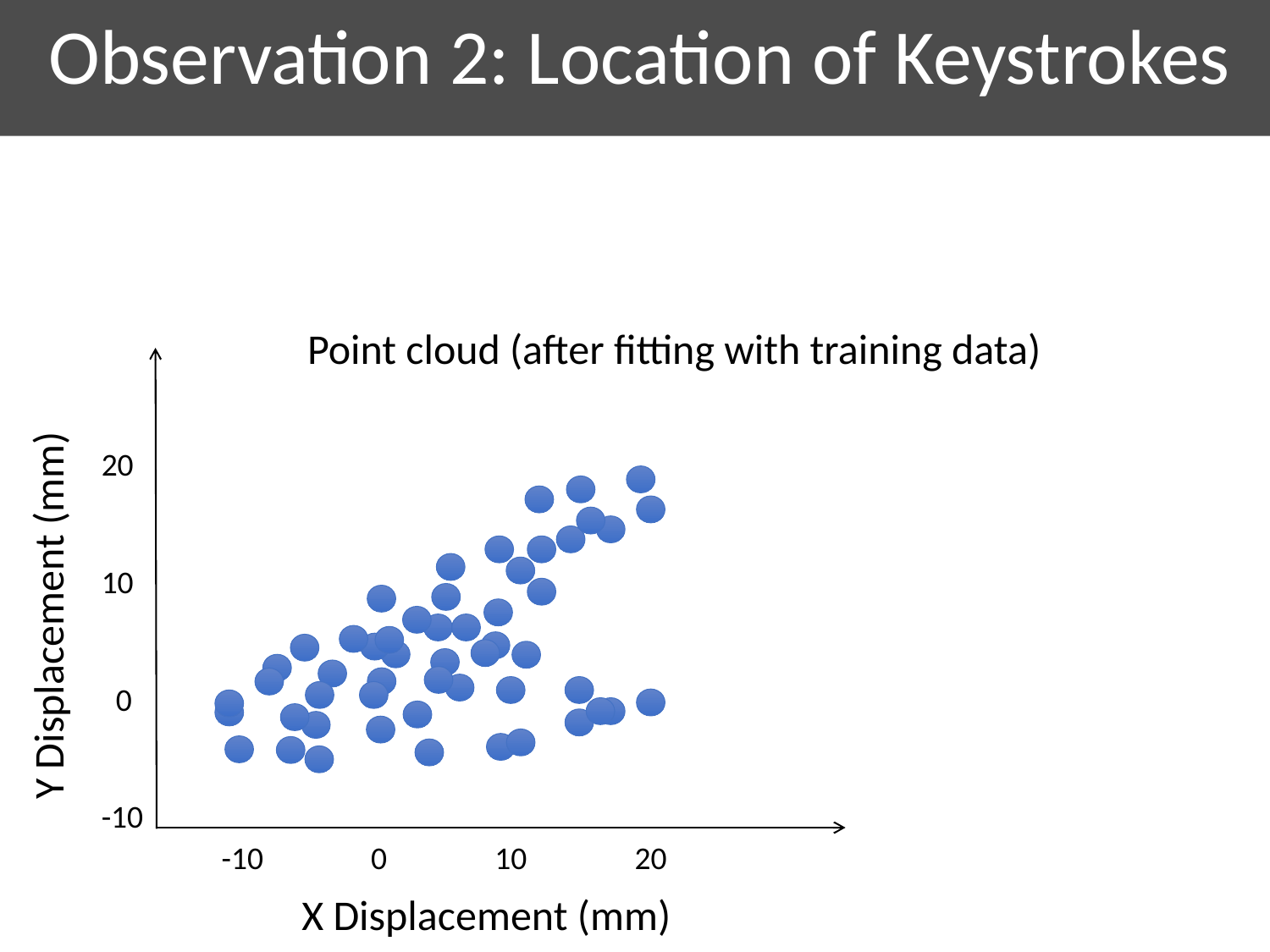

Observation 2: Location of Keystrokes
20
Y Displacement (mm)
10
  0
-10
-10               0               10               20
X Displacement (mm)
Point cloud (after fitting with training data)